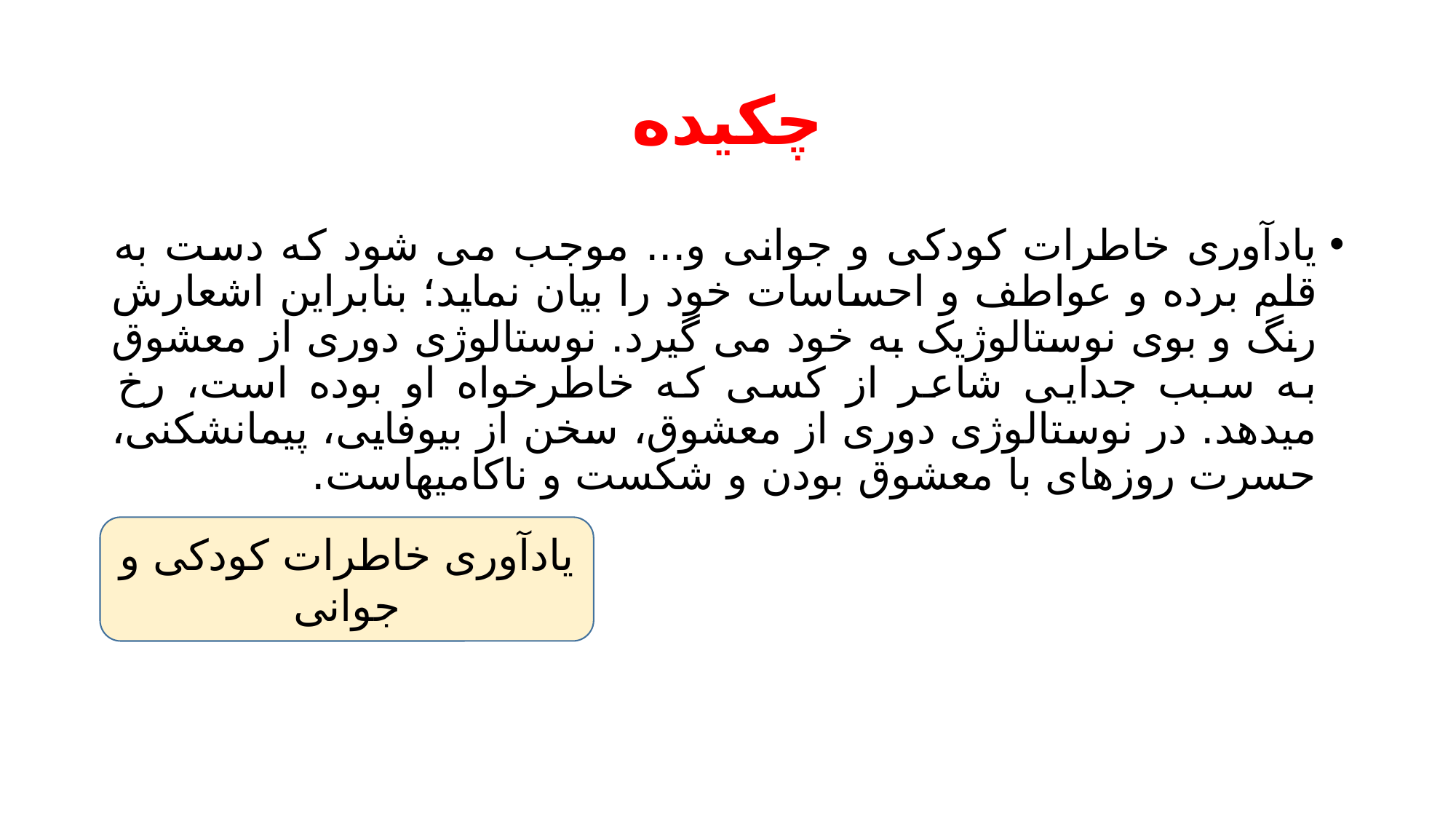

# چکیده
یادآوری خاطرات کودکی و جوانی و... موجب می شود که دست به قلم برده و عواطف و احساسات خود را بیان نماید؛ بنابراین اشعارش رنگ و بوی نوستالوژیک به خود می گیرد. نوستالوژی دوری از معشوق به سبب جدایی شاعر از کسی که خاطرخواه او بوده است، رخ میدهد. در نوستالوژی دوری از معشوق، سخن از بیوفایی، پیمانشکنی، حسرت روزهای با معشوق بودن و شکست و ناکامیهاست.

یادآوری خاطرات کودکی و جوانی